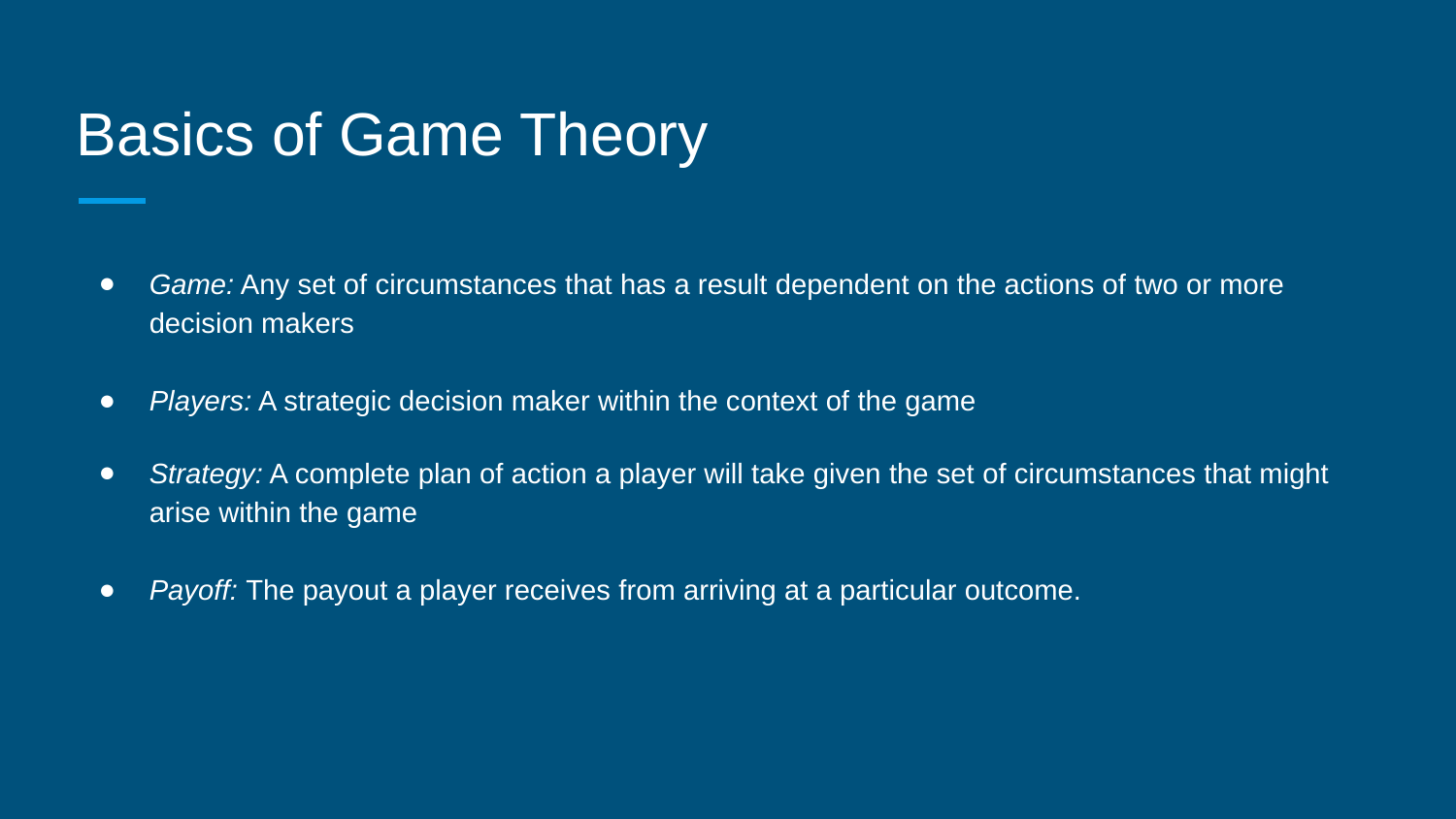

# Basics of Game Theory
Game: Any set of circumstances that has a result dependent on the actions of two or more decision makers

Players: A strategic decision maker within the context of the game

Strategy: A complete plan of action a player will take given the set of circumstances that might arise within the game

Payoff: The payout a player receives from arriving at a particular outcome.